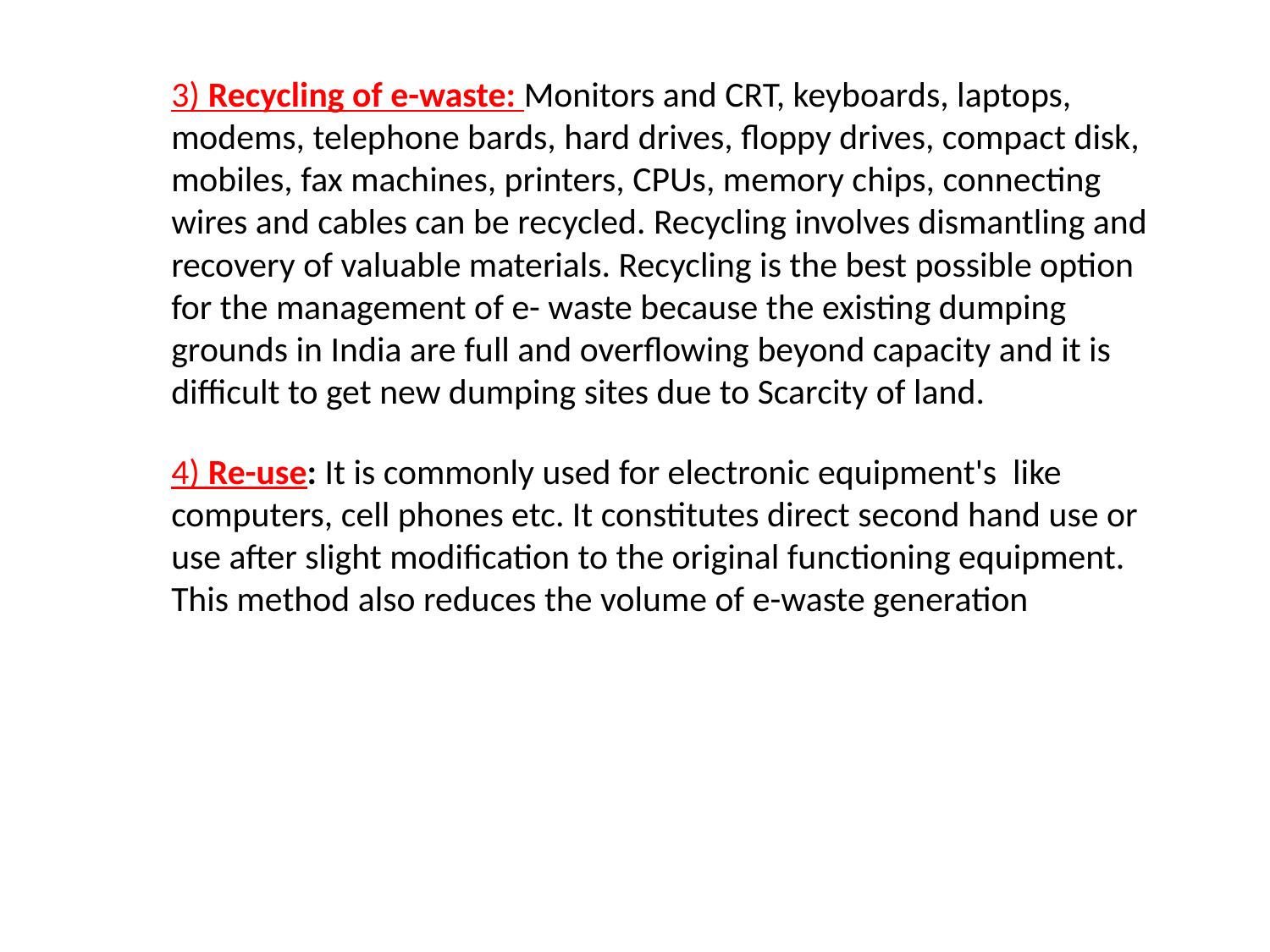

3) Recycling of e-waste: Monitors and CRT, keyboards, laptops, modems, telephone bards, hard drives, floppy drives, compact disk, mobiles, fax machines, printers, CPUs, memory chips, connecting wires and cables can be recycled. Recycling involves dismantling and recovery of valuable materials. Recycling is the best possible option for the management of e- waste because the existing dumping grounds in India are full and overflowing beyond capacity and it is difficult to get new dumping sites due to Scarcity of land.

4) Re-use: It is commonly used for electronic equipment's  like computers, cell phones etc. It constitutes direct second hand use or use after slight modification to the original functioning equipment. This method also reduces the volume of e-waste generation